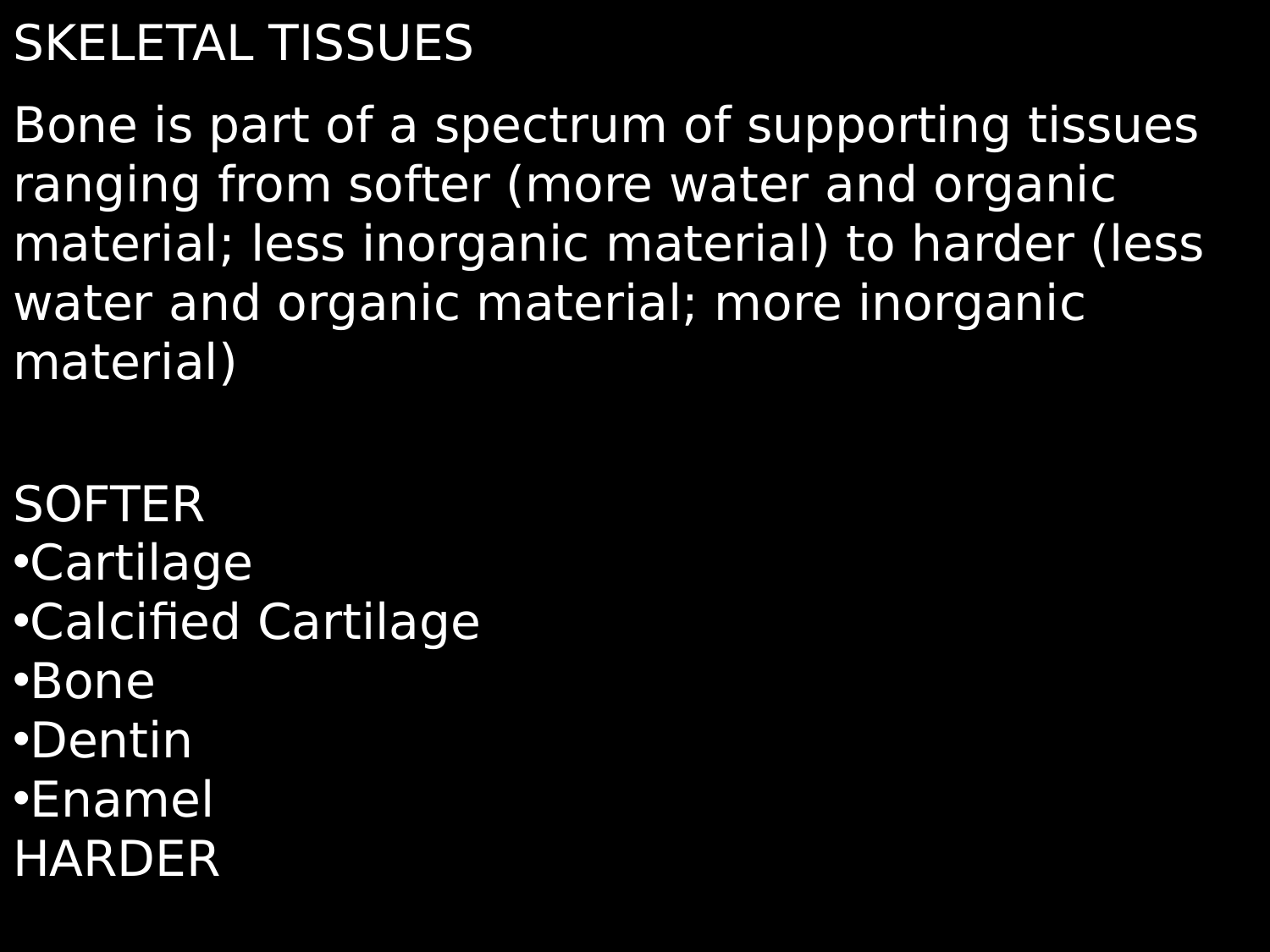

SKELETAL TISSUES

Bone is part of a spectrum of supporting tissues ranging from softer (more water and organic material; less inorganic material) to harder (less water and organic material; more inorganic material)

SOFTER
Cartilage
Calcified Cartilage
Bone
Dentin
Enamel
HARDER